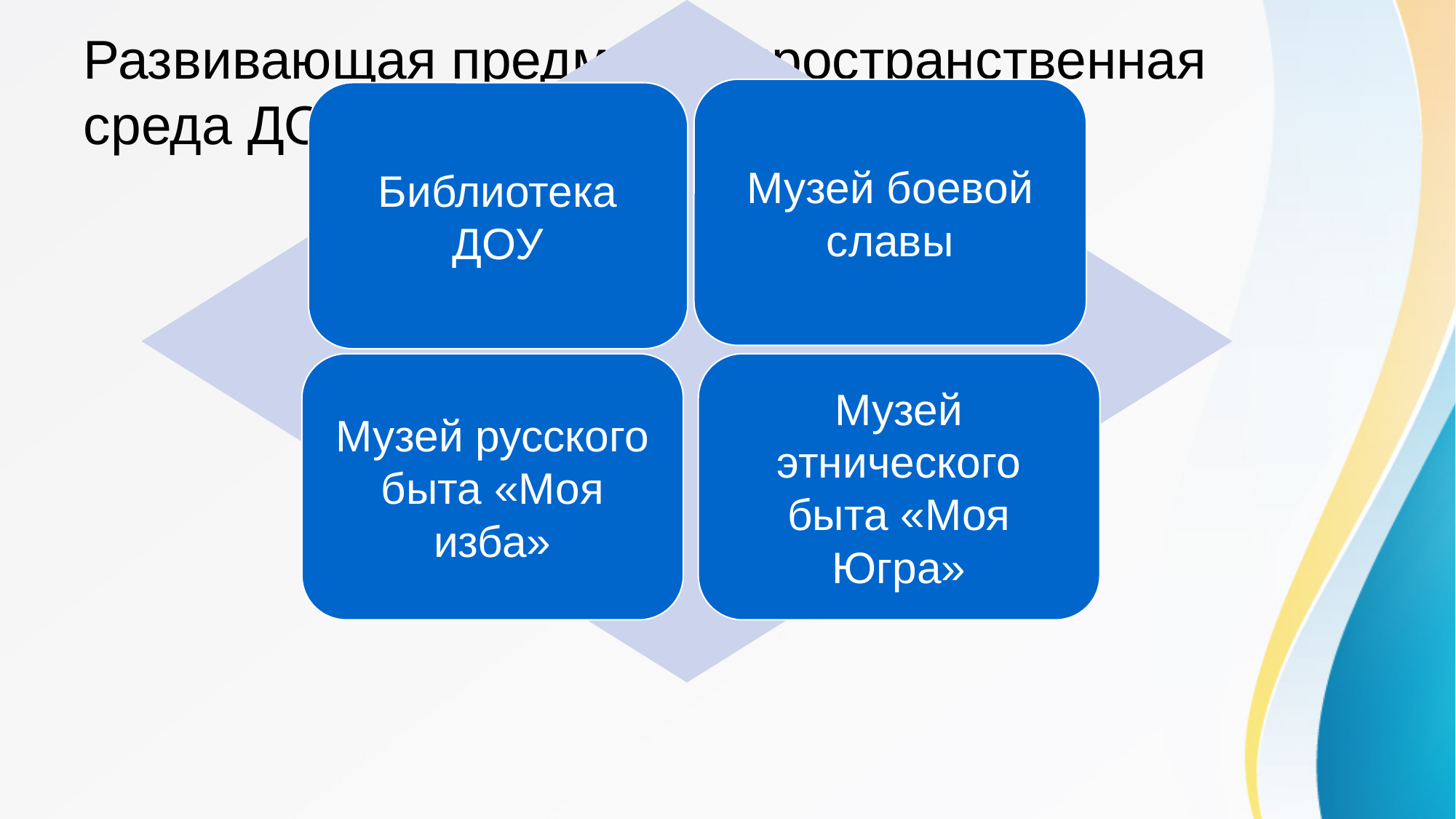

# Развивающая предметно-пространственная среда ДОУ
Библиотека ДОУ
Музей боевой славы
Музей русского быта «Моя изба»
Музей этнического быта «Моя Югра»